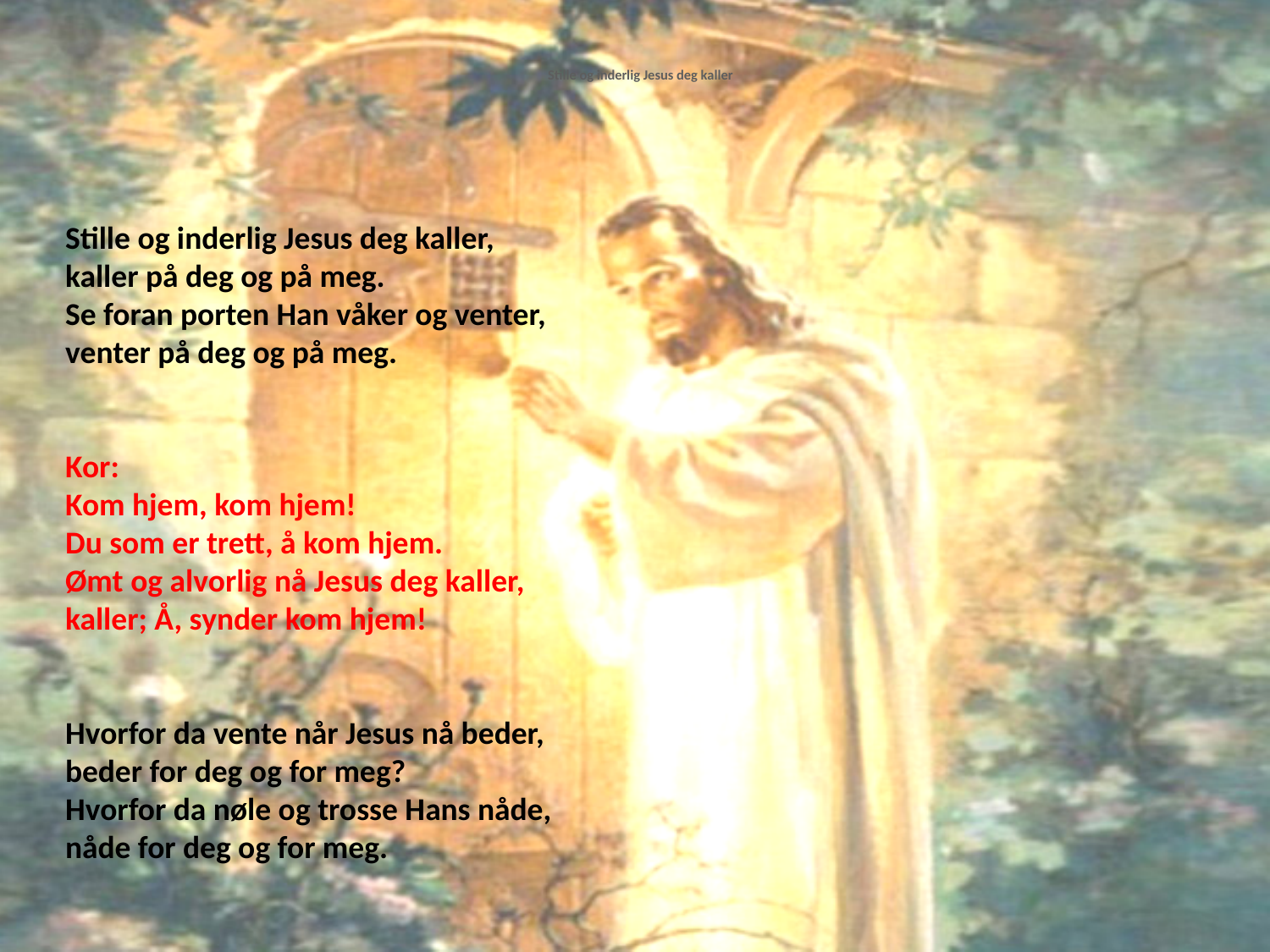

# Stille og inderlig Jesus deg kaller
Stille og inderlig Jesus deg kaller,
kaller på deg og på meg.
Se foran porten Han våker og venter,
venter på deg og på meg.

Kor:
Kom hjem, kom hjem!
Du som er trett, å kom hjem.
Ømt og alvorlig nå Jesus deg kaller,
kaller; Å, synder kom hjem!

Hvorfor da vente når Jesus nå beder,
beder for deg og for meg?
Hvorfor da nøle og trosse Hans nåde,
nåde for deg og for meg.